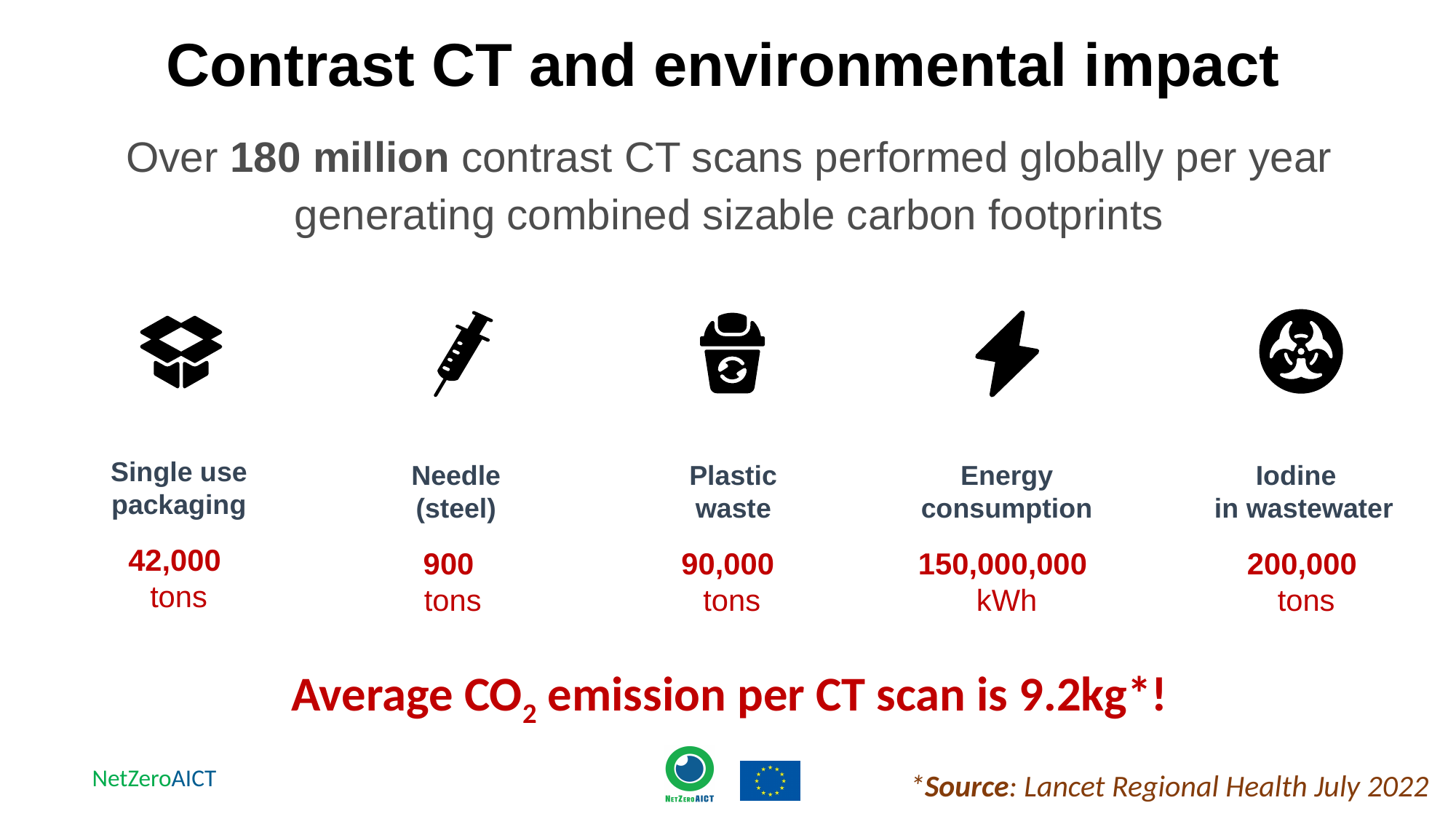

Contrast CT and environmental impact
Over 180 million contrast CT scans performed globally per year
generating combined sizable carbon footprints

Energy
consumption
150,000,000
kWh

Iodine
 in wastewater
200,000
tons

Plastic
waste
90,000
tons

Single use
packaging
42,000
tons

Needle
(steel)
900
tons
Average CO2 emission per CT scan is 9.2kg*!
NetZeroAICT
*Source: Lancet Regional Health July 2022